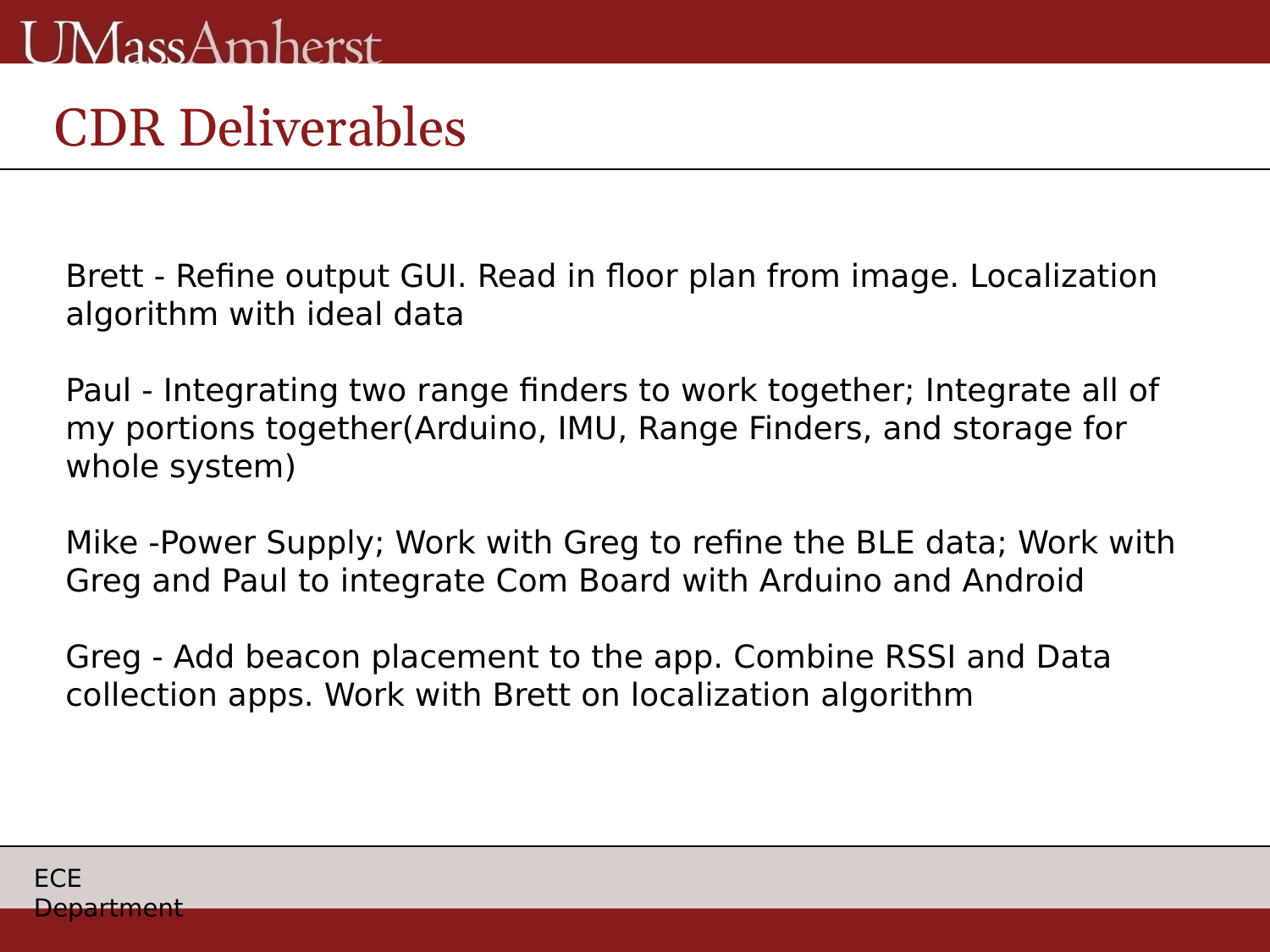

# CDR Deliverables

Brett - Refine output GUI. Read in floor plan from image. Localization algorithm with ideal data

Paul - Integrating two range finders to work together; Integrate all of my portions together(Arduino, IMU, Range Finders, and storage for whole system)

Mike -Power Supply; Work with Greg to refine the BLE data; Work with Greg and Paul to integrate Com Board with Arduino and Android

Greg - Add beacon placement to the app. Combine RSSI and Data collection apps. Work with Brett on localization algorithm